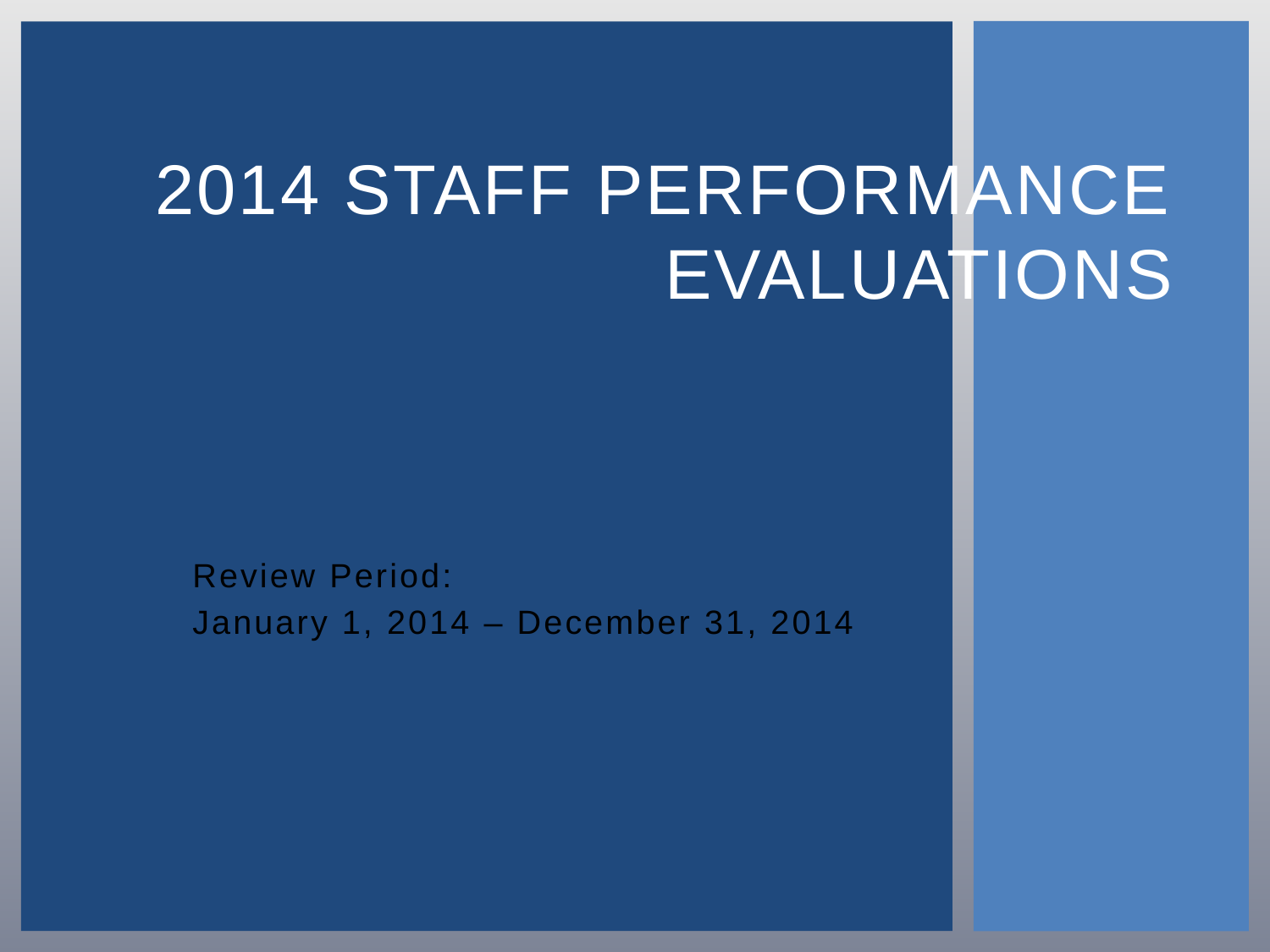

# 2014 Staff Performance Evaluations
Review Period:
January 1, 2014 – December 31, 2014